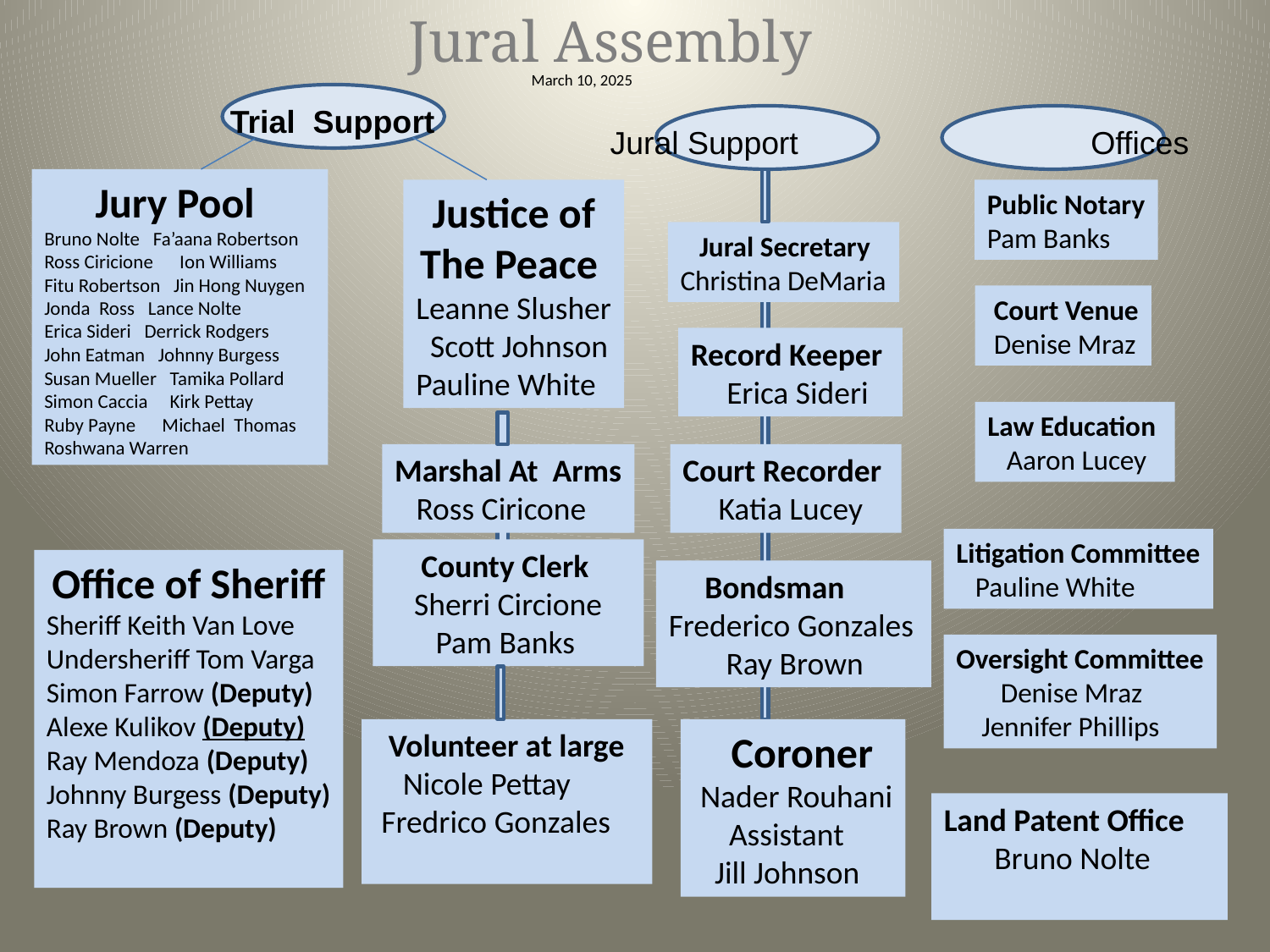

Jural Assembly

March 10, 2025

Trial  Support

    Jural Support                                 Offices
Jury Pool
Bruno Nolte   Fa’aana Robertson
Ross Ciricione      Ion Williams
Fitu Robertson   Jin Hong Nuygen
Jonda  Ross   Lance Nolte
Erica Sideri   Derrick Rodgers
John Eatman   Johnny Burgess
Susan Mueller   Tamika Pollard
Simon Caccia     Kirk Pettay
Ruby Payne      Michael  Thomas
Roshwana Warren

Justice of
The Peace
Leanne Slusher
  Scott Johnson
Pauline White
Public Notary
Pam Banks
   Jural Secretary
Christina DeMaria

 Court Venue
 Denise Mraz
Record Keeper
     Erica Sideri
Law Education
   Aaron Lucey

Marshal At  Arms
   Ross Ciricone
Court Recorder
     Katia Lucey

Litigation Committee
   Pauline White
     County Clerk
    Sherri Circione
       Pam Banks
Office of Sheriff
Sheriff Keith Van Love
Undersheriff Tom Varga
Simon Farrow (Deputy)
Alexe Kulikov (Deputy)
Ray Mendoza (Deputy)
Johnny Burgess (Deputy)
Ray Brown (Deputy)

     Bondsman
Frederico Gonzales
        Ray Brown
Oversight Committee
       Denise Mraz
    Jennifer Phillips

  Volunteer at large
    Nicole Pettay
 Fredrico Gonzales

    Coroner
 Nader Rouhani
     Assistant
   Jill Johnson
Land Patent Office
       Bruno Nolte